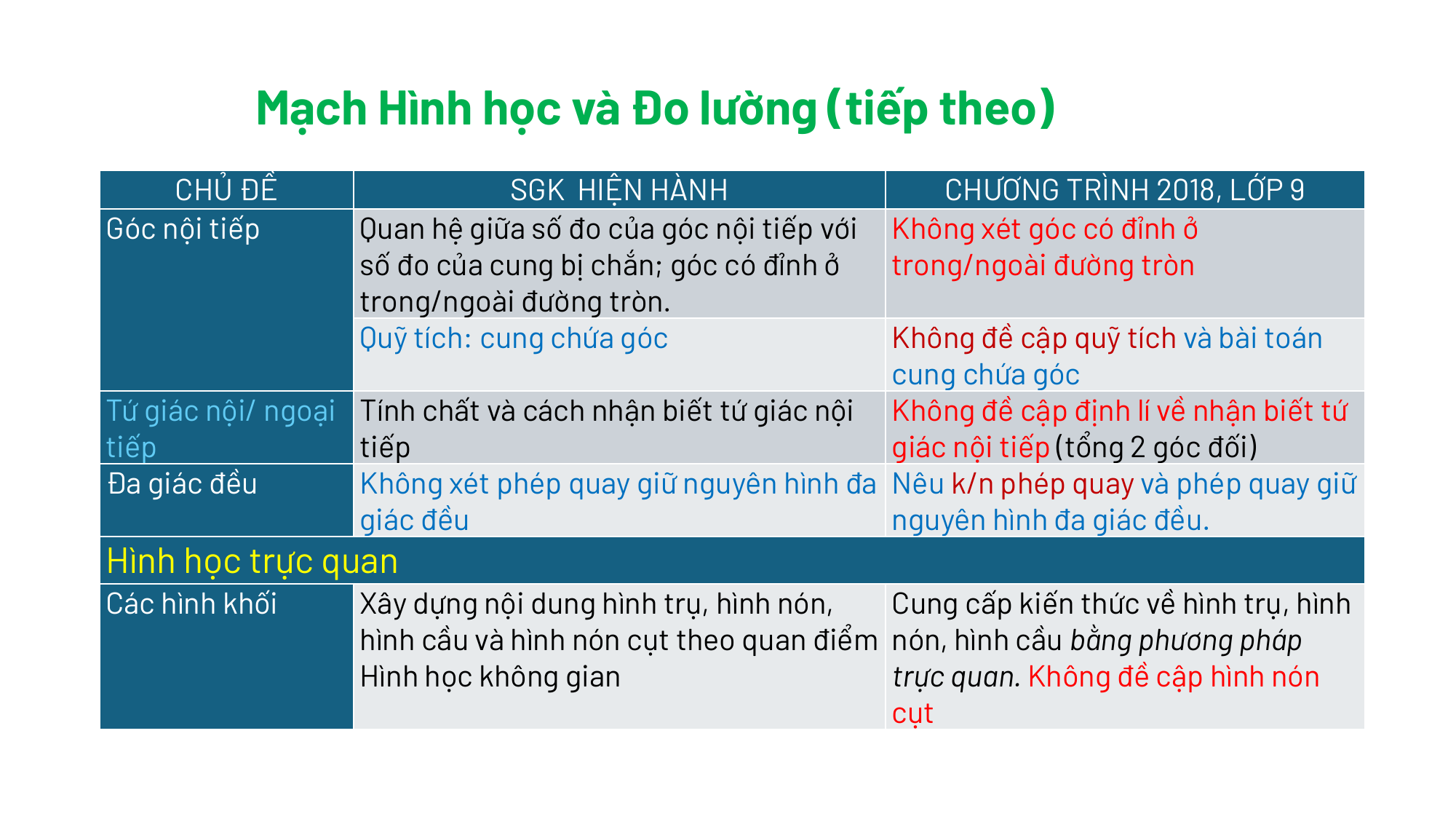

Mạch Hình học và Đo lường (tiếp theo)
| CHỦ ĐỀ | SGK HIỆN HÀNH | CHƯƠNG TRÌNH 2018, LỚP 9 |
| --- | --- | --- |
| Góc nội tiếp | Quan hệ giữa số đo của góc nội tiếp với số đo của cung bị chắn; góc có đỉnh ở trong/ngoài đường tròn. | Không xét góc có đỉnh ở trong/ngoài đường tròn |
|  | Quỹ tích: cung chứa góc | Không đề cập quỹ tích và bài toán cung chứa góc |
| Tứ giác nội/ ngoại tiếp | Tính chất và cách nhận biết tứ giác nội tiếp | Không đề cập định lí về nhận biết tứ giác nội tiếp (tổng 2 góc đối) |
| Đa giác đều | Không xét phép quay giữ nguyên hình đa giác đều | Nêu k/n phép quay và phép quay giữ nguyên hình đa giác đều. |
| Hình học trực quan |  |  |
| Các hình khối | Xây dựng nội dung hình trụ, hình nón, hình cầu và hình nón cụt theo quan điểm Hình học không gian | Cung cấp kiến thức về hình trụ, hình nón, hình cầu bằng phương pháp trực quan. Không đề cập hình nón cụt |